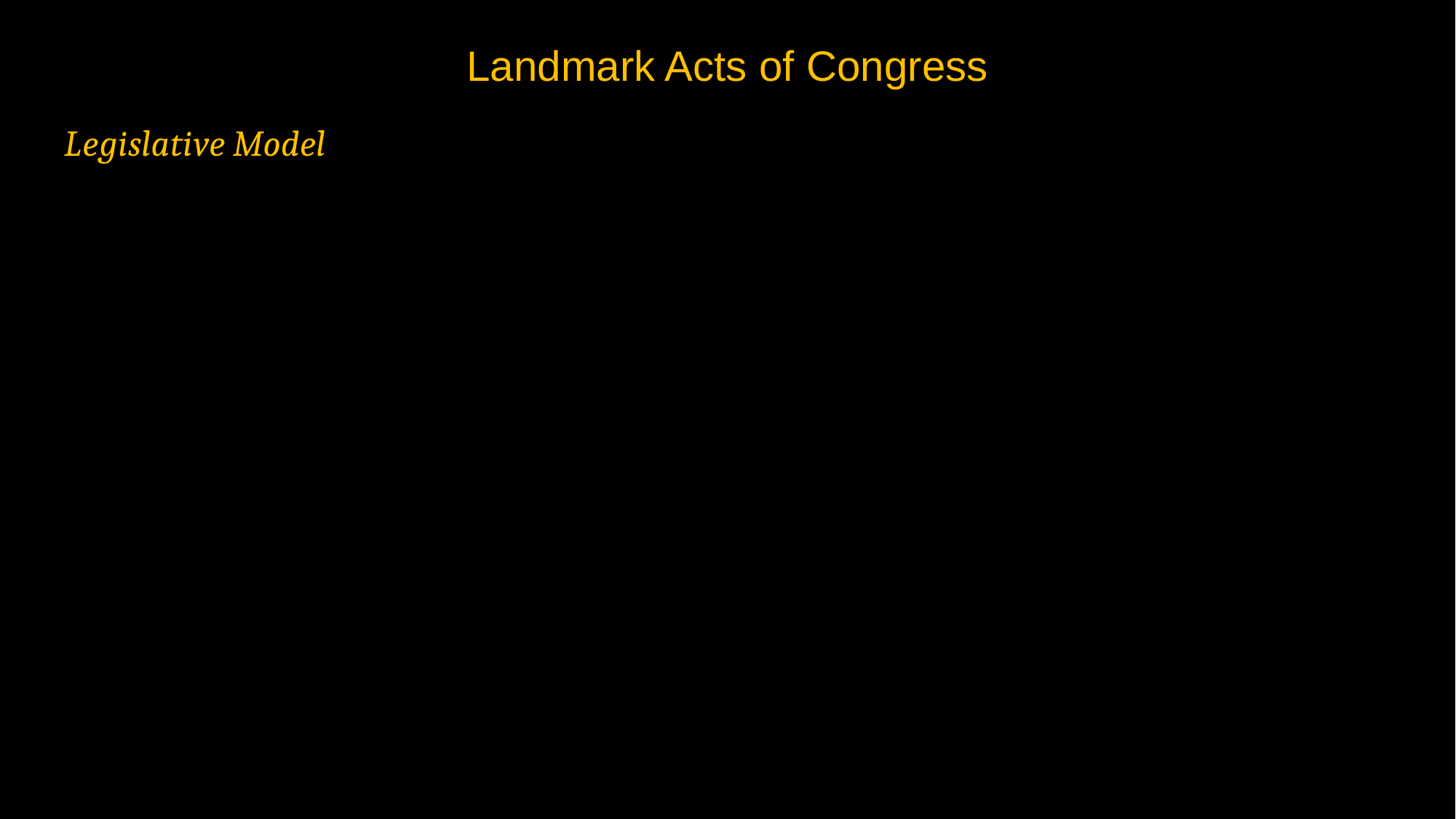

Landmark Acts of Congress
Legislative Model

	 Morrill Act 1862 					A Coherent System of Universities

	Smith-Hughes Act of 1917				A Coherent System of Secondary  Education

	High Demand Teacher Initiative                                  	Will Create a Coherent System
							of STEM/CTE/STW Teacher Development

					Because of How It Will Organize the Pipeline